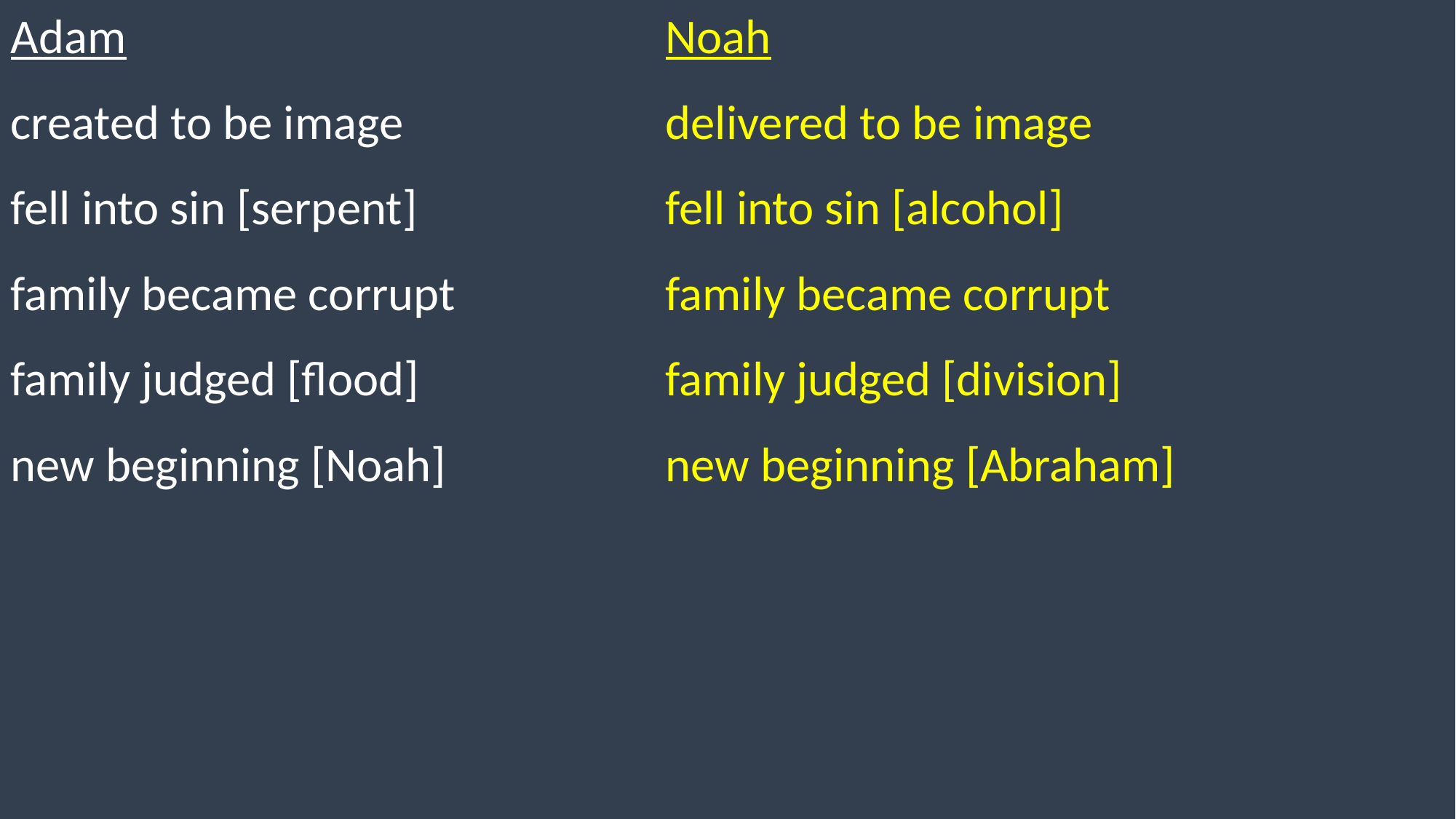

Adam					Noah
created to be image			delivered to be image
fell into sin [serpent]			fell into sin [alcohol]
family became corrupt		family became corrupt
family judged [flood]			family judged [division]
new beginning [Noah]			new beginning [Abraham]